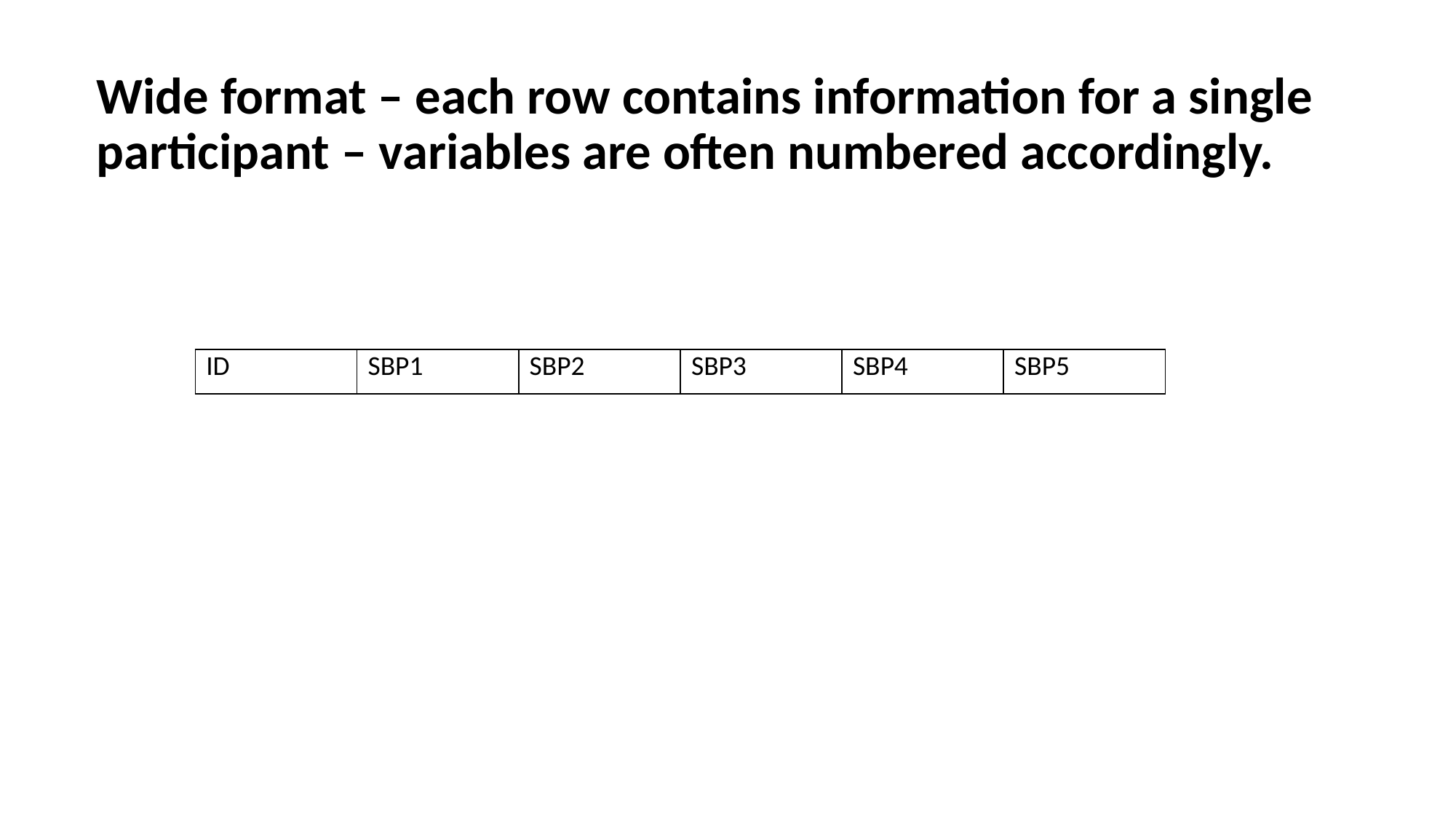

# Wide format – each row contains information for a single participant – variables are often numbered accordingly.
| ID | SBP1 | SBP2 | SBP3 | SBP4 | SBP5 |
| --- | --- | --- | --- | --- | --- |